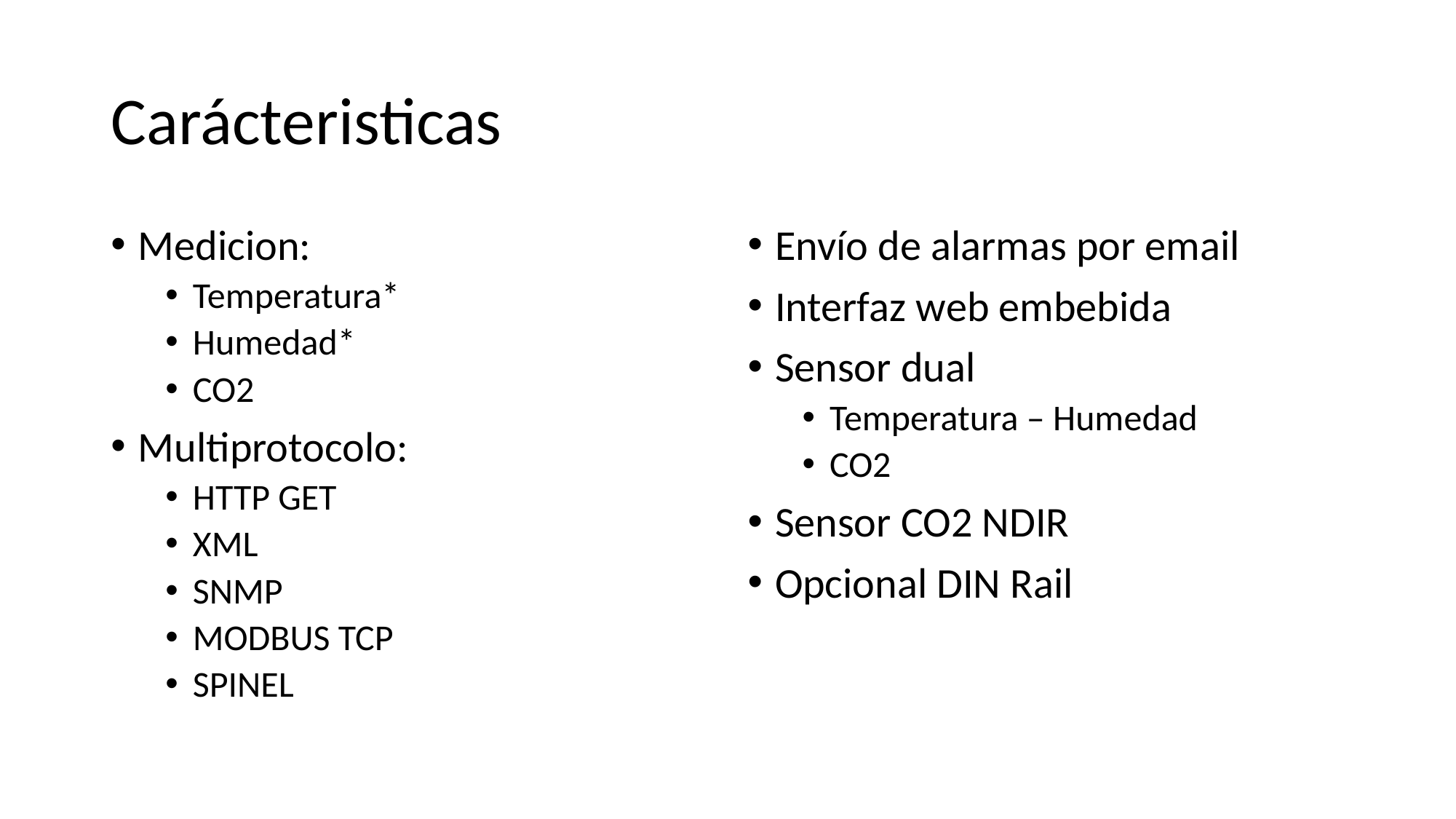

# Carácteristicas
Medicion:
Temperatura*
Humedad*
CO2
Multiprotocolo:
HTTP GET
XML
SNMP
MODBUS TCP
SPINEL

Envío de alarmas por email
Interfaz web embebida
Sensor dual
Temperatura – Humedad
CO2
Sensor CO2 NDIR
Opcional DIN Rail